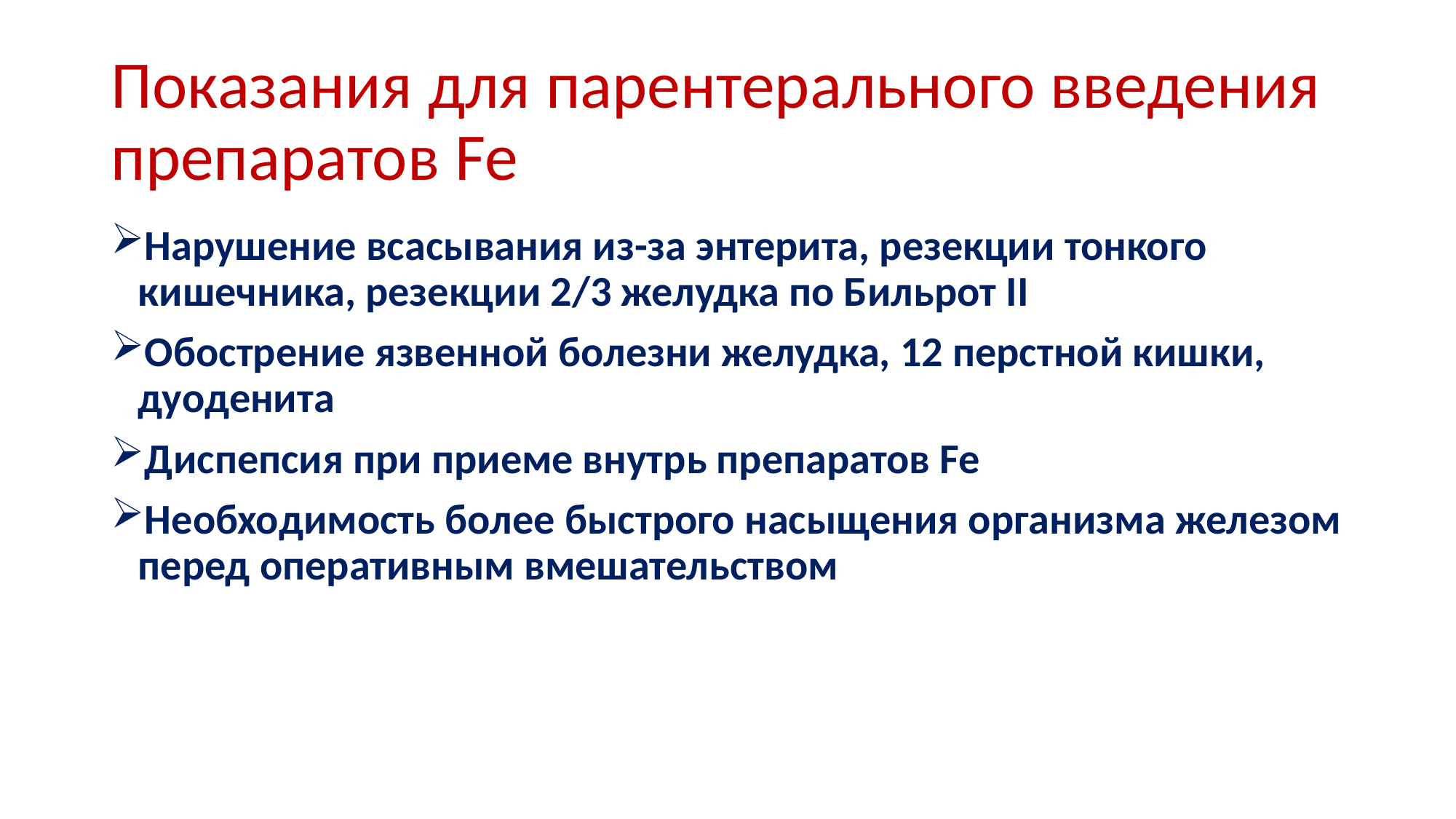

# Показания для парентерального введения препаратов Fe
Нарушение всасывания из-за энтерита, резекции тонкого кишечника, резекции 2/3 желудка по Бильрот II
Обострение язвенной болезни желудка, 12 перстной кишки, дуоденита
Диспепсия при приеме внутрь препаратов Fe
Необходимость более быстрого насыщения организма железом перед оперативным вмешательством